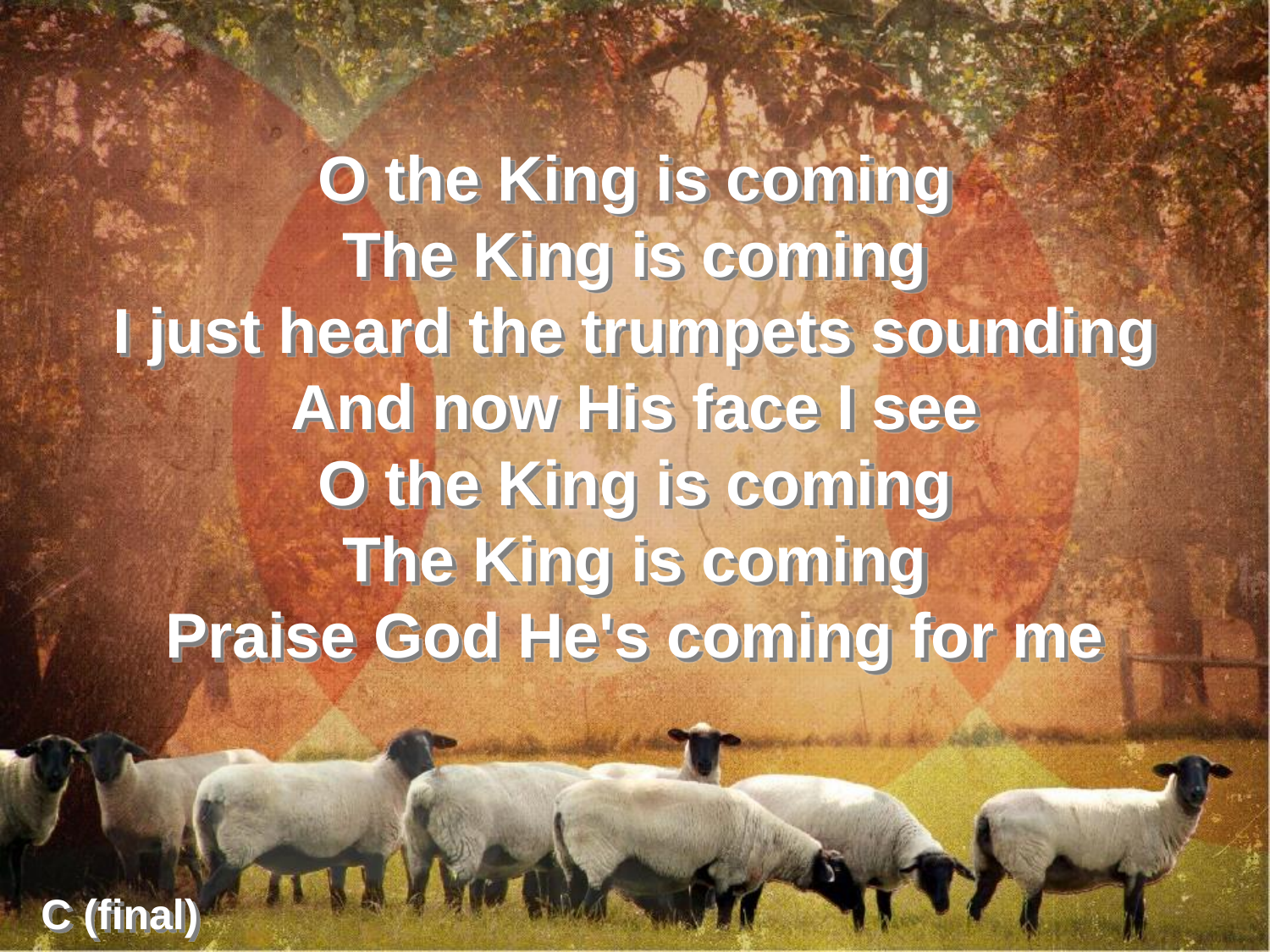

O the King is coming
The King is coming
I just heard the trumpets sounding
And now His face I see
O the King is coming
The King is coming
Praise God He's coming for me
C (final)